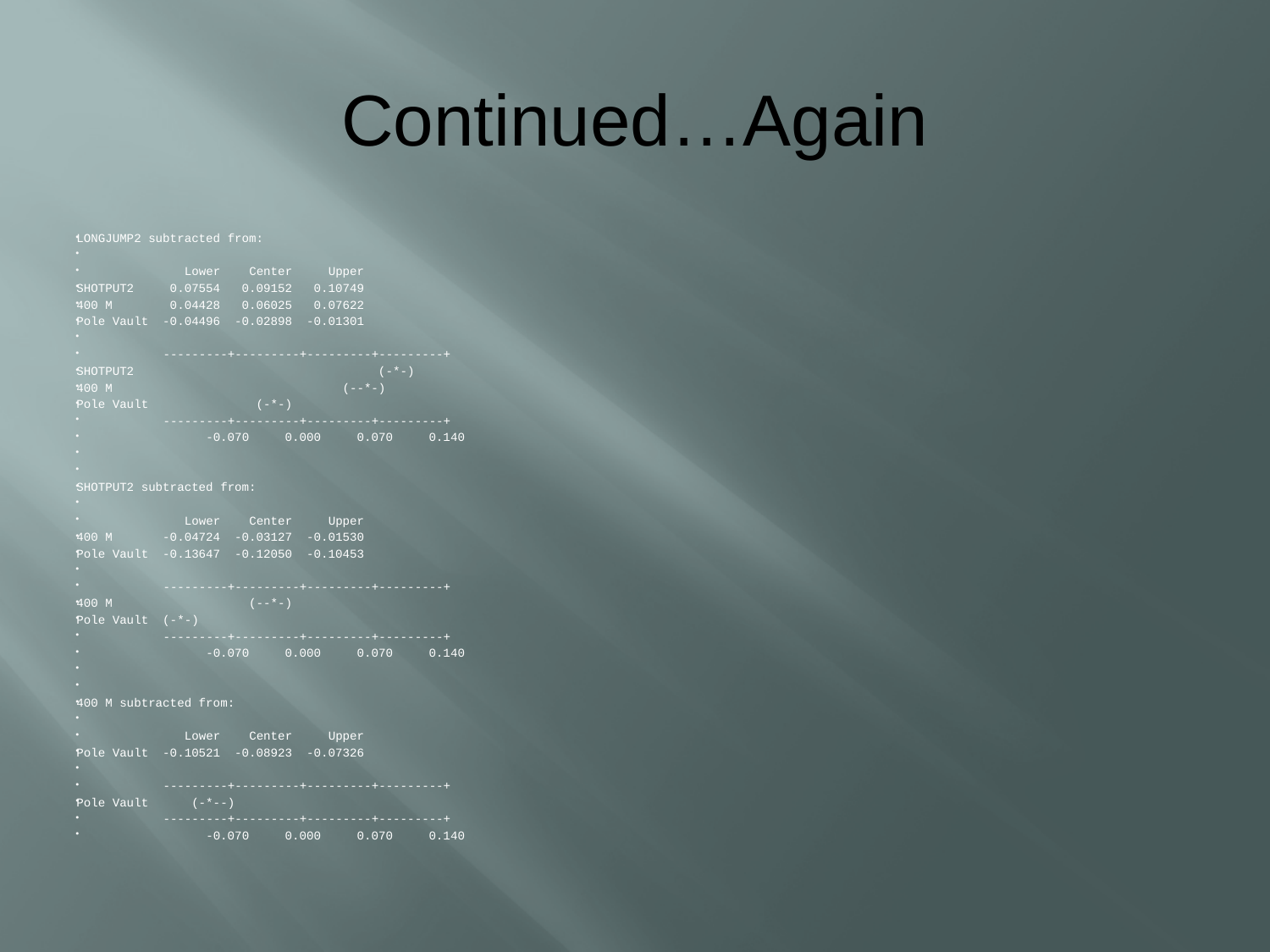

# Continued…Again
LONGJUMP2 subtracted from:

               Lower    Center     Upper
SHOTPUT2     0.07554   0.09152   0.10749
400 M        0.04428   0.06025   0.07622
Pole Vault  -0.04496  -0.02898  -0.01301

            ---------+---------+---------+---------+
SHOTPUT2                                  (-*-)
400 M                                (--*-)
Pole Vault               (-*-)
            ---------+---------+---------+---------+
                  -0.070     0.000     0.070     0.140

SHOTPUT2 subtracted from:

               Lower    Center     Upper
400 M       -0.04724  -0.03127  -0.01530
Pole Vault  -0.13647  -0.12050  -0.10453

            ---------+---------+---------+---------+
400 M                   (--*-)
Pole Vault  (-*-)
            ---------+---------+---------+---------+
                  -0.070     0.000     0.070     0.140

400 M subtracted from:

               Lower    Center     Upper
Pole Vault  -0.10521  -0.08923  -0.07326

            ---------+---------+---------+---------+
Pole Vault      (-*--)
            ---------+---------+---------+---------+
                  -0.070     0.000     0.070     0.140